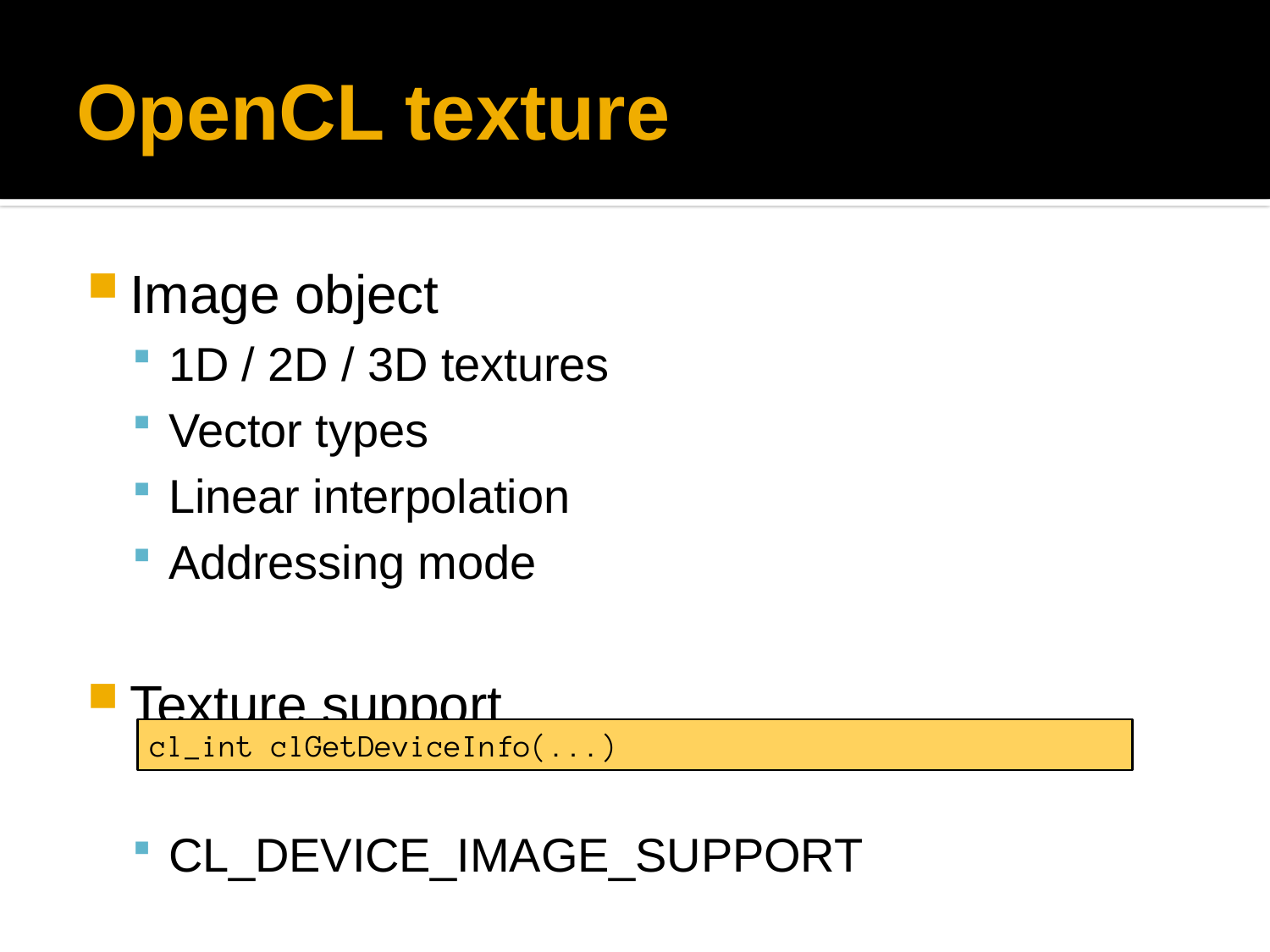

# OpenCL texture
Image object
1D / 2D / 3D textures
Vector types
Linear interpolation
Addressing mode

Texture support

CL_DEVICE_IMAGE_SUPPORT

cl_int clGetDeviceInfo(...)